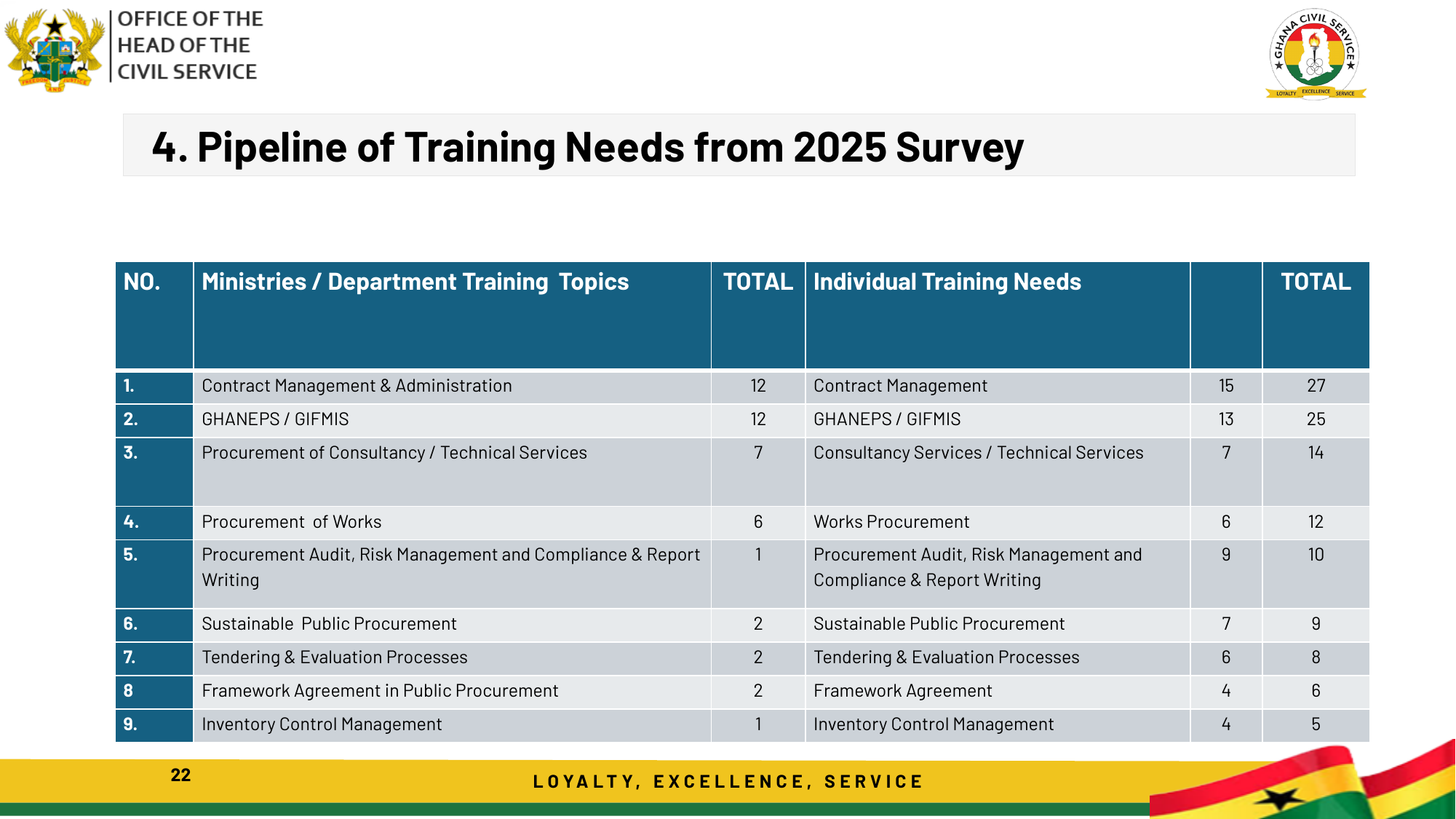

| 4. Pipeline of Training Needs from 2025 Survey |
| --- |
|  |
| NO. | Ministries / Department Training Topics | TOTAL | Individual Training Needs |  | TOTAL |
| --- | --- | --- | --- | --- | --- |
|  | Contract Management & Administration | 12 | Contract Management | 15 | 27 |
| 2. | GHANEPS / GIFMIS | 12 | GHANEPS / GIFMIS | 13 | 25 |
| 3. | Procurement of Consultancy / Technical Services | 7 | Consultancy Services / Technical Services | 7 | 14 |
| 4. | Procurement of Works | 6 | Works Procurement | 6 | 12 |
| 5. | Procurement Audit, Risk Management and Compliance & Report Writing | 1 | Procurement Audit, Risk Management and Compliance & Report Writing | 9 | 10 |
| 6. | Sustainable Public Procurement | 2 | Sustainable Public Procurement | 7 | 9 |
| 7. | Tendering & Evaluation Processes | 2 | Tendering & Evaluation Processes | 6 | 8 |
| 8 | Framework Agreement in Public Procurement | 2 | Framework Agreement | 4 | 6 |
| 9. | Inventory Control Management | 1 | Inventory Control Management | 4 | 5 |
22
LOYALTY, EXCELLENCE, SERVICE